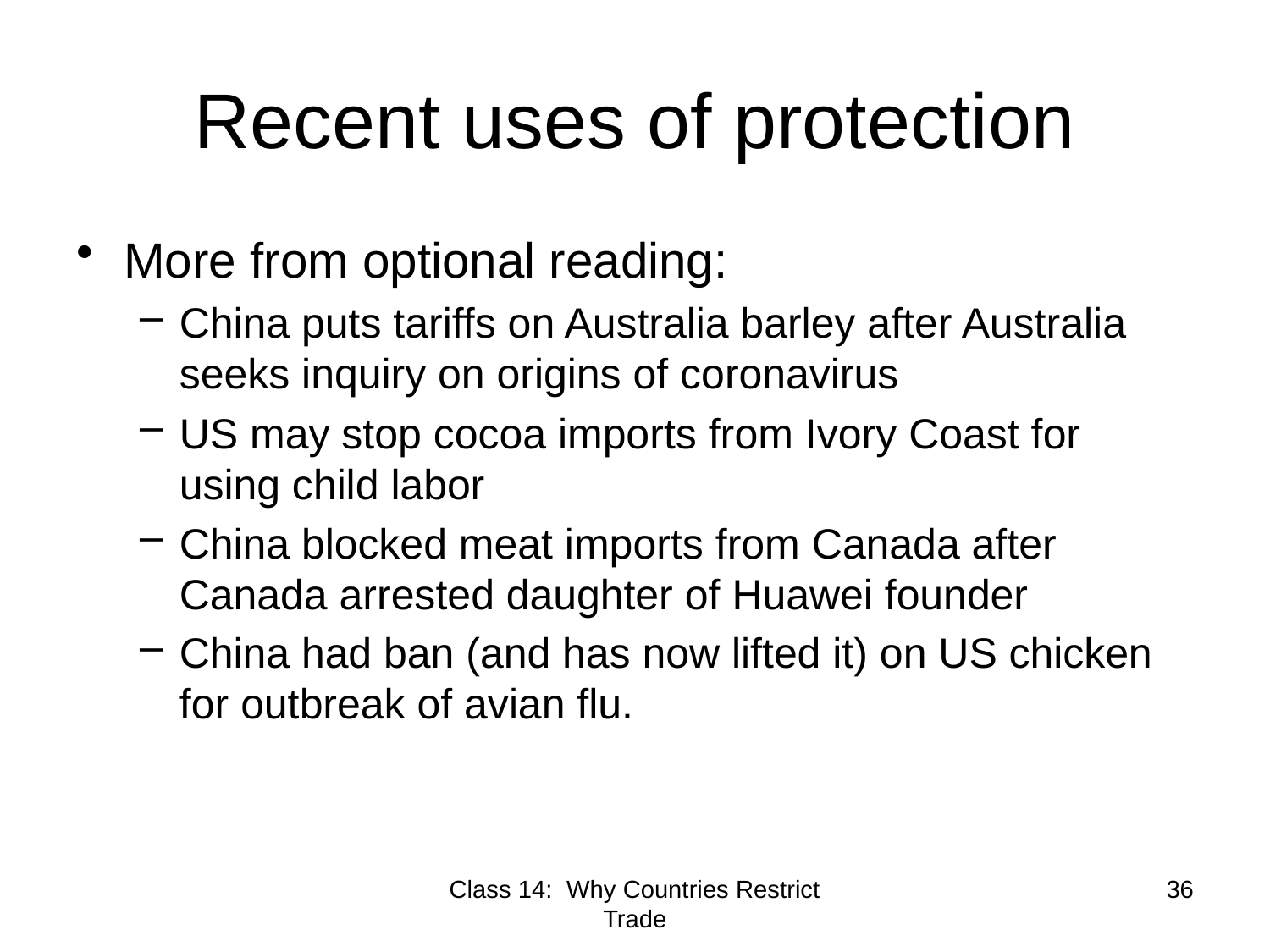

# Recent uses of protection
More from optional reading:
China puts tariffs on Australia barley after Australia seeks inquiry on origins of coronavirus
US may stop cocoa imports from Ivory Coast for using child labor
China blocked meat imports from Canada after Canada arrested daughter of Huawei founder
China had ban (and has now lifted it) on US chicken for outbreak of avian flu.

Class 14:  Why Countries Restrict Trade
36